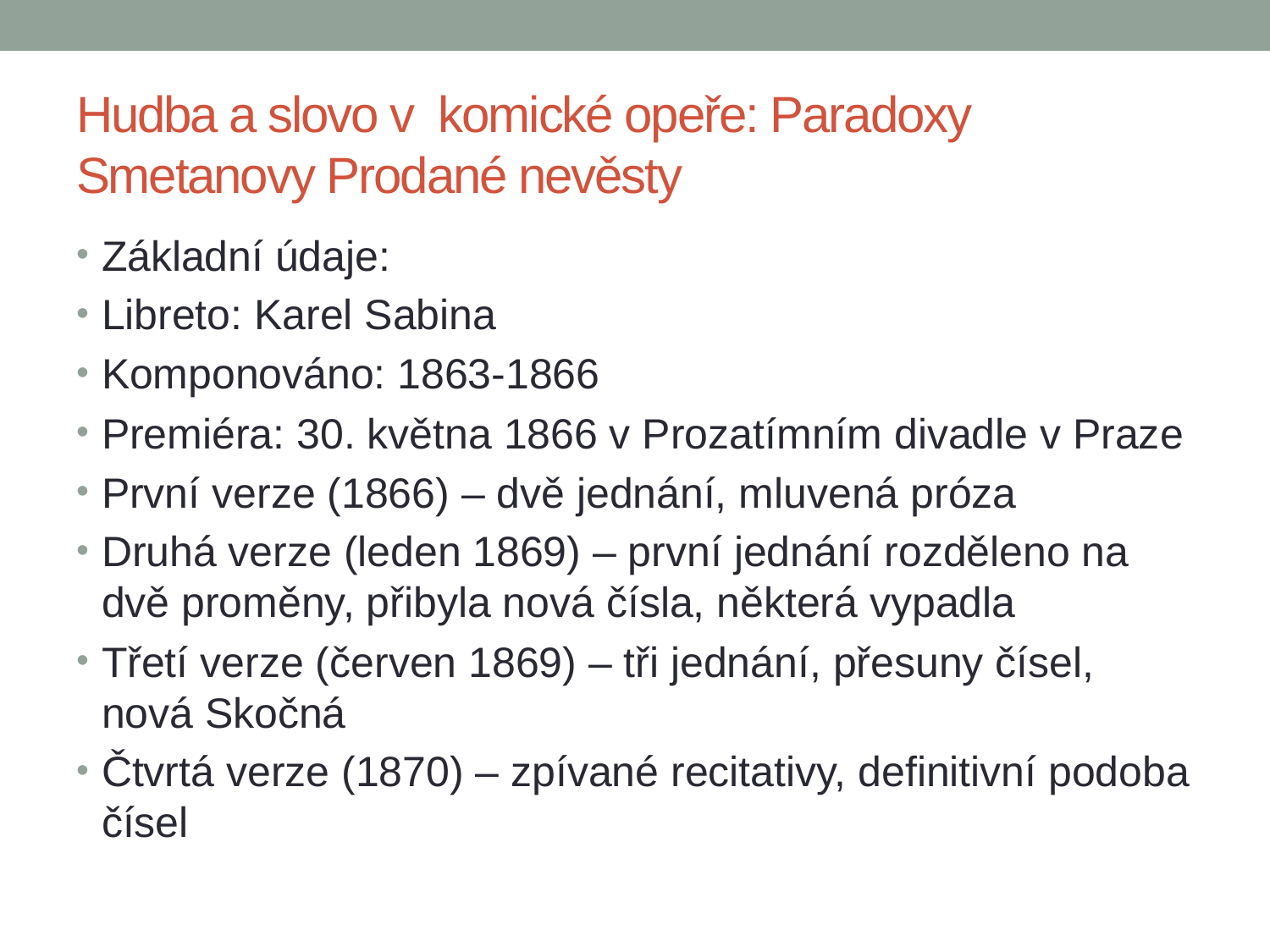

# Hudba a slovo v  komické opeře: Paradoxy Smetanovy Prodané nevěsty
Základní údaje:
Libreto: Karel Sabina
Komponováno: 1863-1866
Premiéra: 30. května 1866 v Prozatímním divadle v Praze
První verze (1866) – dvě jednání, mluvená próza
Druhá verze (leden 1869) – první jednání rozděleno na dvě proměny, přibyla nová čísla, některá vypadla
Třetí verze (červen 1869) – tři jednání, přesuny čísel, nová Skočná
Čtvrtá verze (1870) – zpívané recitativy, definitivní podoba čísel